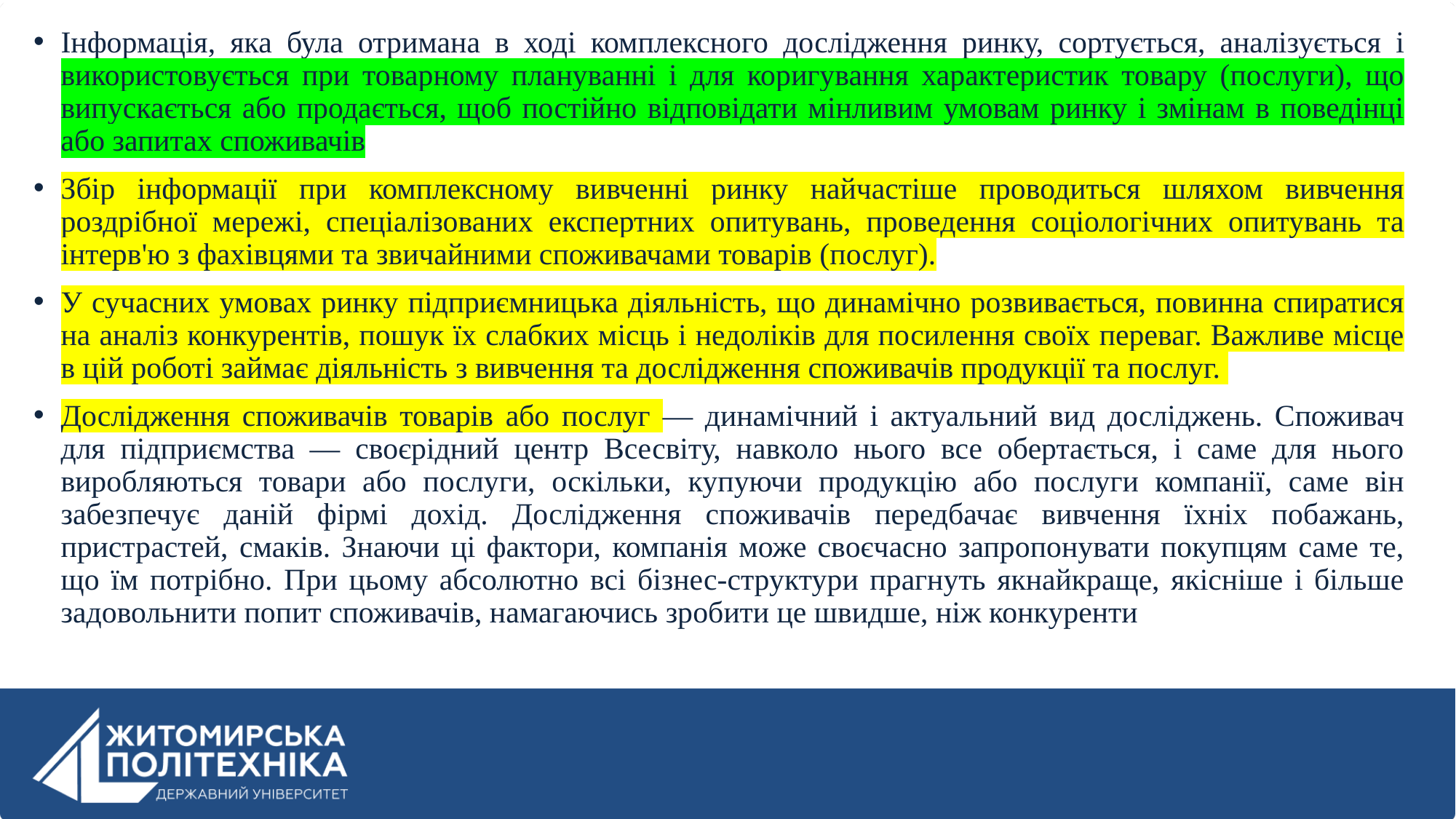

Інформація, яка була отримана в ході комплексного дослідження ринку, сортується, аналізується і використовується при товарному плануванні і для коригування характеристик товару (послуги), що випускається або продається, щоб постійно відповідати мінливим умовам ринку і змінам в поведінці або запитах споживачів
Збір інформації при комплексному вивченні ринку найчастіше проводиться шляхом вивчення роздрібної мережі, спеціалізованих експертних опитувань, проведення соціологічних опитувань та інтерв'ю з фахівцями та звичайними споживачами товарів (послуг).
У сучасних умовах ринку підприємницька діяльність, що динамічно розвивається, повинна спиратися на аналіз конкурентів, пошук їх слабких місць і недоліків для посилення своїх переваг. Важливе місце в цій роботі займає діяльність з вивчення та дослідження споживачів продукції та послуг.
Дослідження споживачів товарів або послуг — динамічний і актуальний вид досліджень. Споживач для підприємства — своєрідний центр Всесвіту, навколо нього все обертається, і саме для нього виробляються товари або послуги, оскільки, купуючи продукцію або послуги компанії, саме він забезпечує даній фірмі дохід. Дослідження споживачів передбачає вивчення їхніх побажань, пристрастей, смаків. Знаючи ці фактори, компанія може своєчасно запропонувати покупцям саме те, що їм потрібно. При цьому абсолютно всі бізнес-структури прагнуть якнайкраще, якісніше і більше задовольнити попит споживачів, намагаючись зробити це швидше, ніж конкуренти